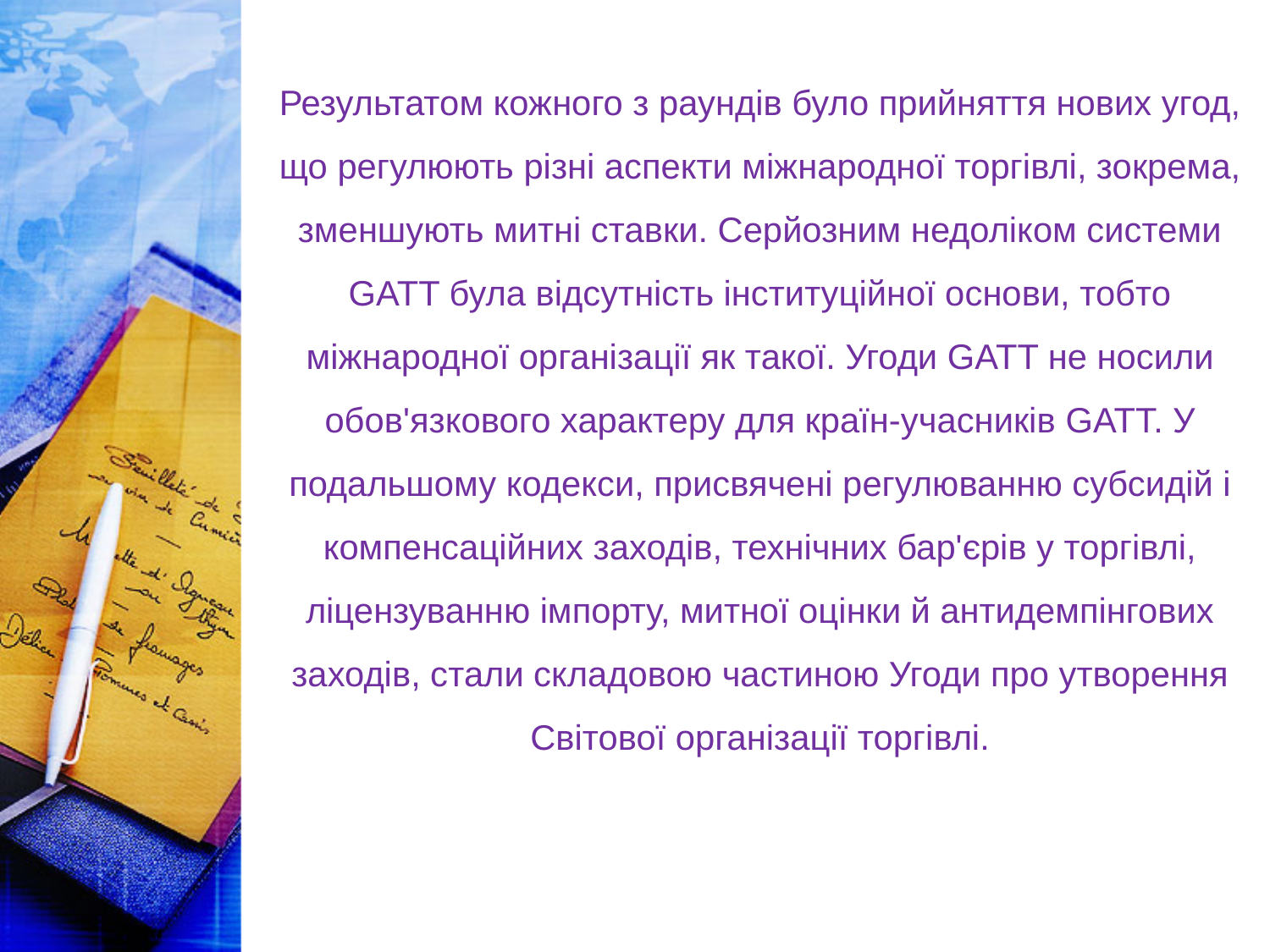

# Результатом кожного з раундів було прийняття нових угод, що регулюють різні аспекти міжнародної торгівлі, зокрема, зменшують митні ставки. Серйозним недоліком системи GATT була відсутність інституційної основи, тобто міжнародної організації як такої. Угоди GATT не носили обов'язкового характеру для країн-учасників GATT. У подальшому кодекси, присвячені регулюванню субсидій і компенсаційних заходів, технічних бар'єрів у торгівлі, ліцензуванню імпорту, митної оцінки й антидемпінгових заходів, стали складовою частиною Угоди про утворення Світової організації торгівлі.